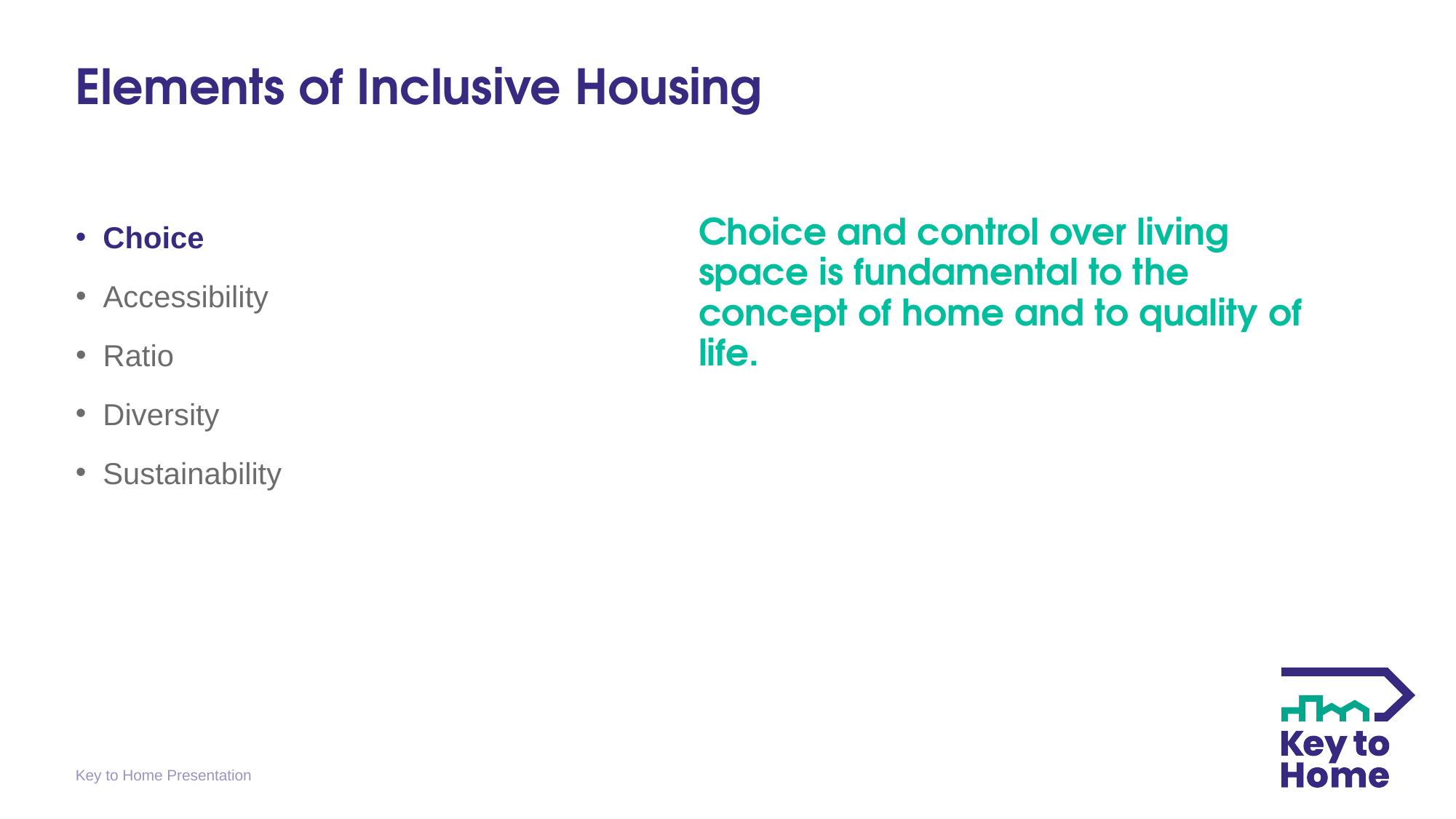

Elements of Inclusive Housing
Choice
Accessibility
Ratio
Diversity
Sustainability

Choice and control over living space is fundamental to the concept of home and to quality of life.

Key to Home Presentation